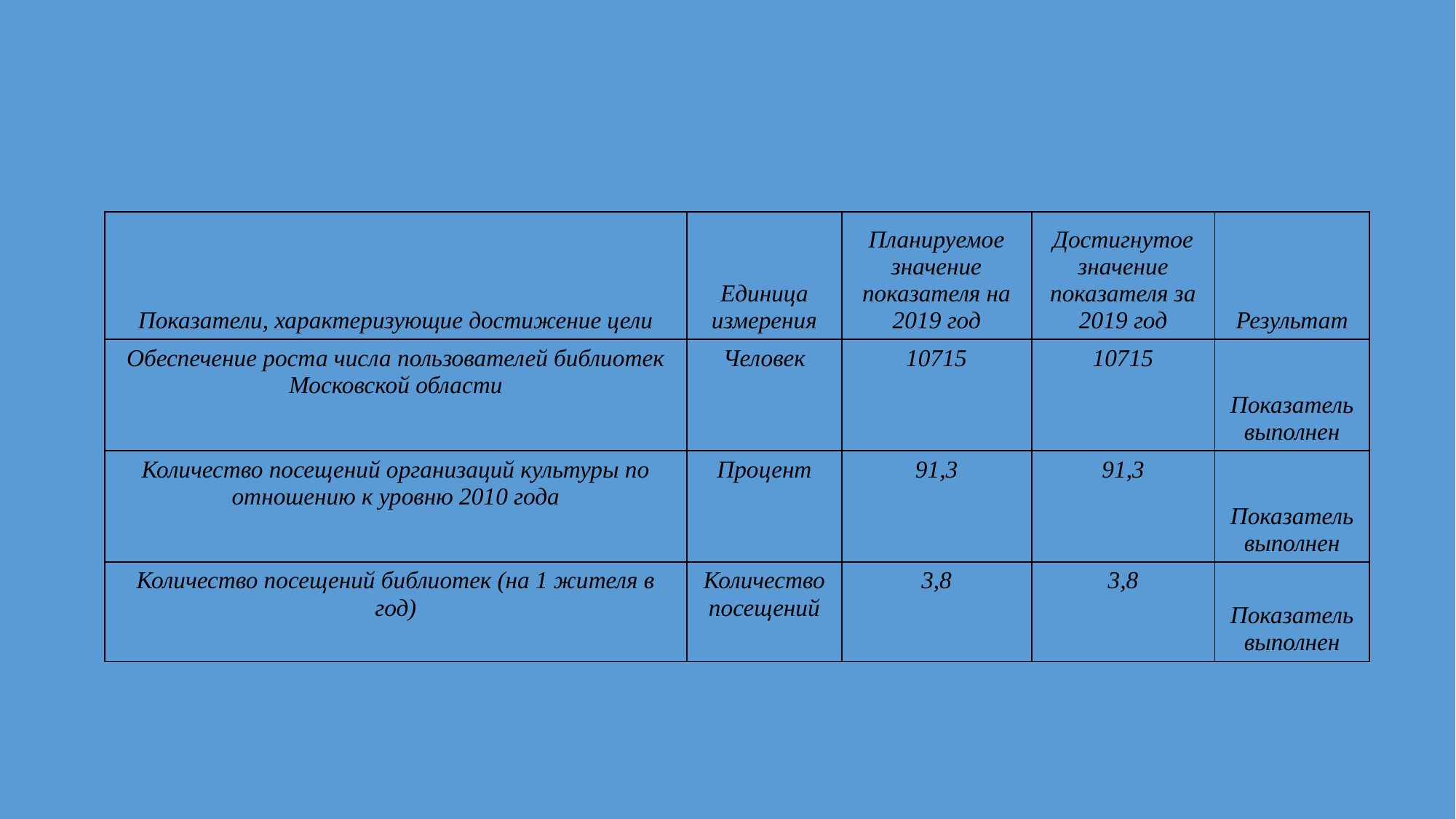

| Показатели, характеризующие достижение цели | Единица измерения | Планируемое значение показателя на 2019 год | Достигнутое значение показателя за 2019 год | Результат |
| --- | --- | --- | --- | --- |
| Обеспечение роста числа пользователей библиотек Московской области | Человек | 10715 | 10715 | Показатель выполнен |
| Количество посещений организаций культуры по отношению к уровню 2010 года | Процент | 91,3 | 91,3 | Показатель выполнен |
| Количество посещений библиотек (на 1 жителя в год) | Количество посещений | 3,8 | 3,8 | Показатель выполнен |